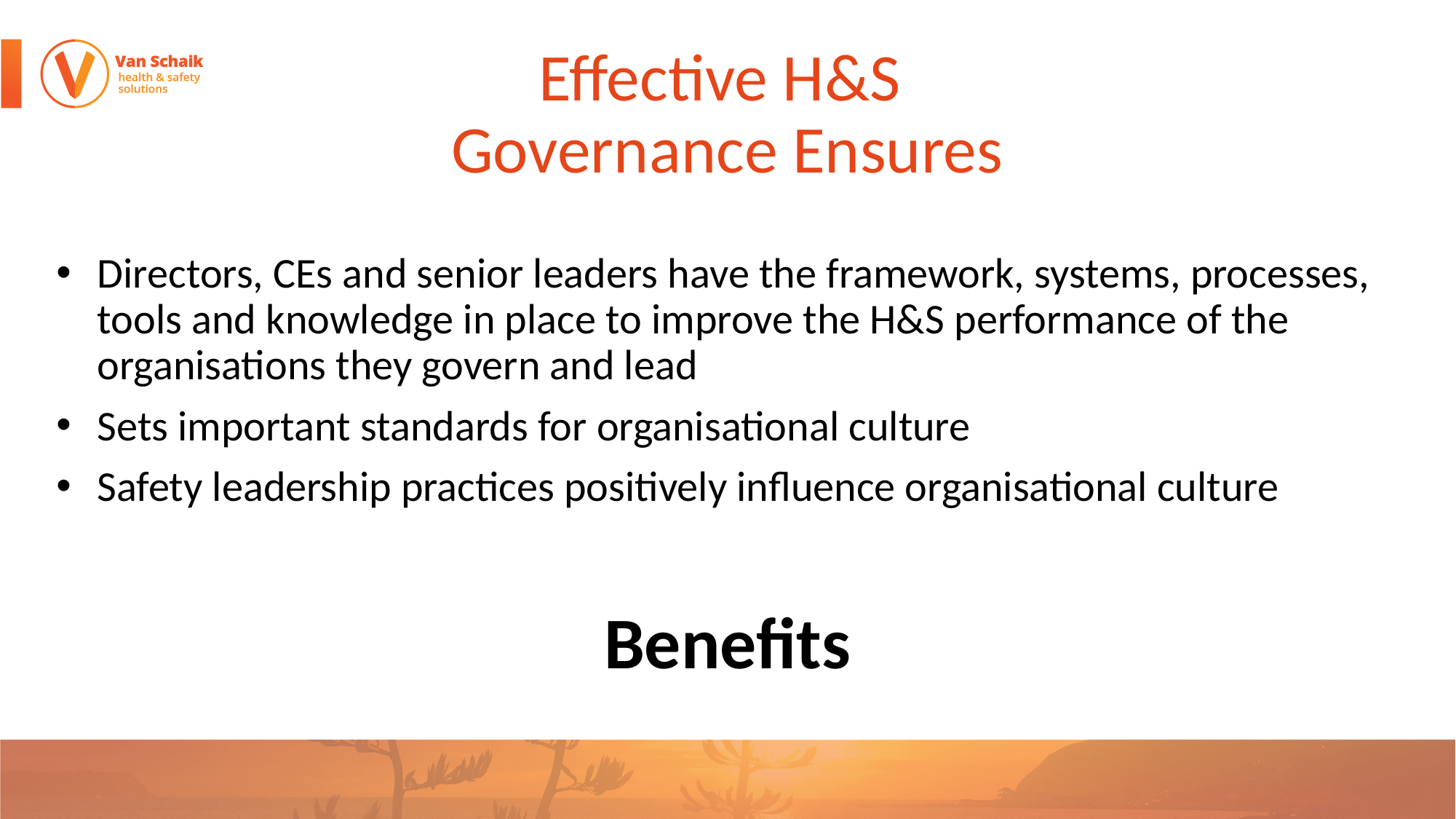

Effective H&S
Governance Ensures
Directors, CEs and senior leaders have the framework, systems, processes, tools and knowledge in place to improve the H&S performance of the organisations they govern and lead
Sets important standards for organisational culture
Safety leadership practices positively influence organisational culture

Benefits